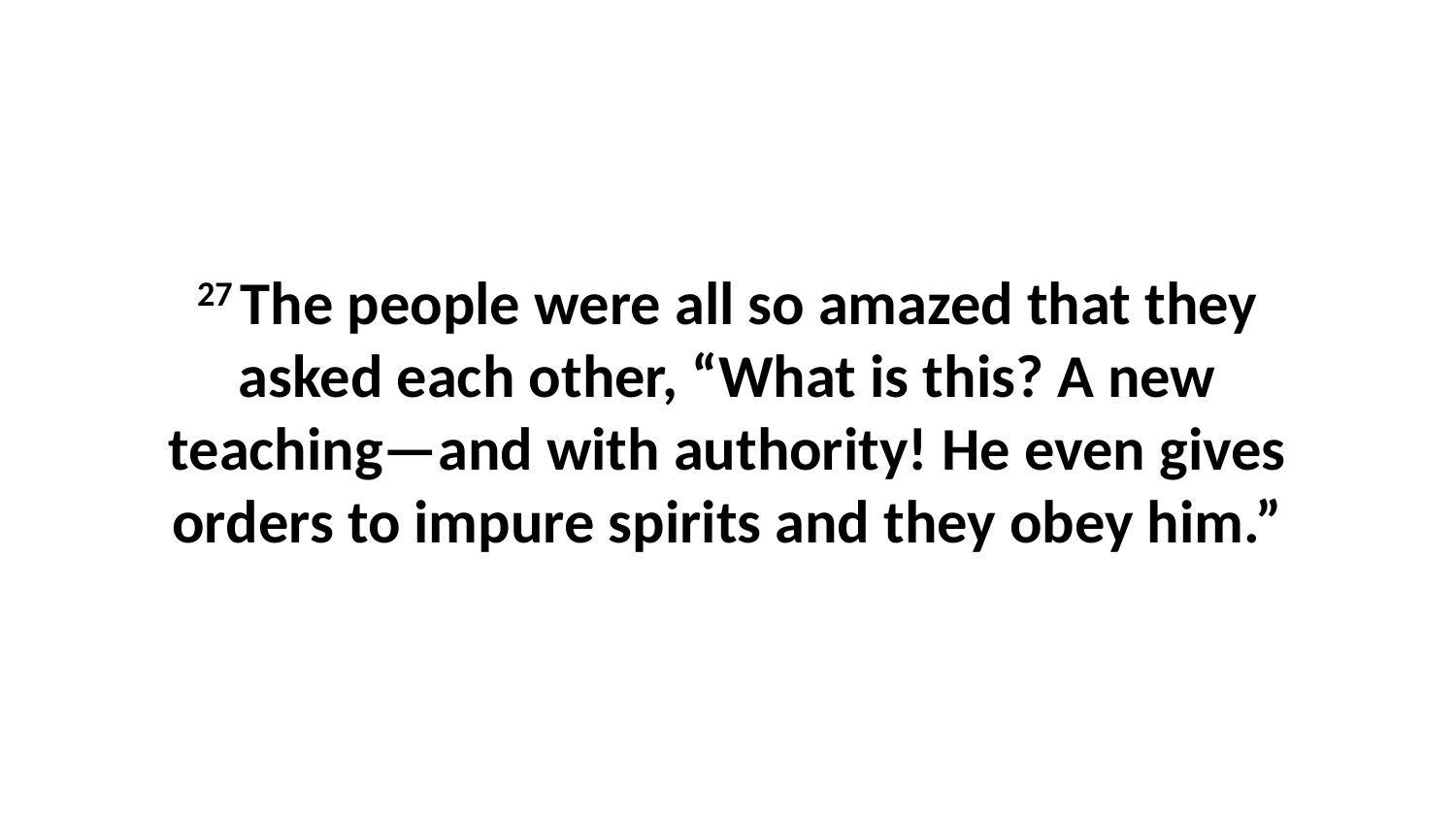

27 The people were all so amazed that they asked each other, “What is this? A new teaching—and with authority! He even gives orders to impure spirits and they obey him.”